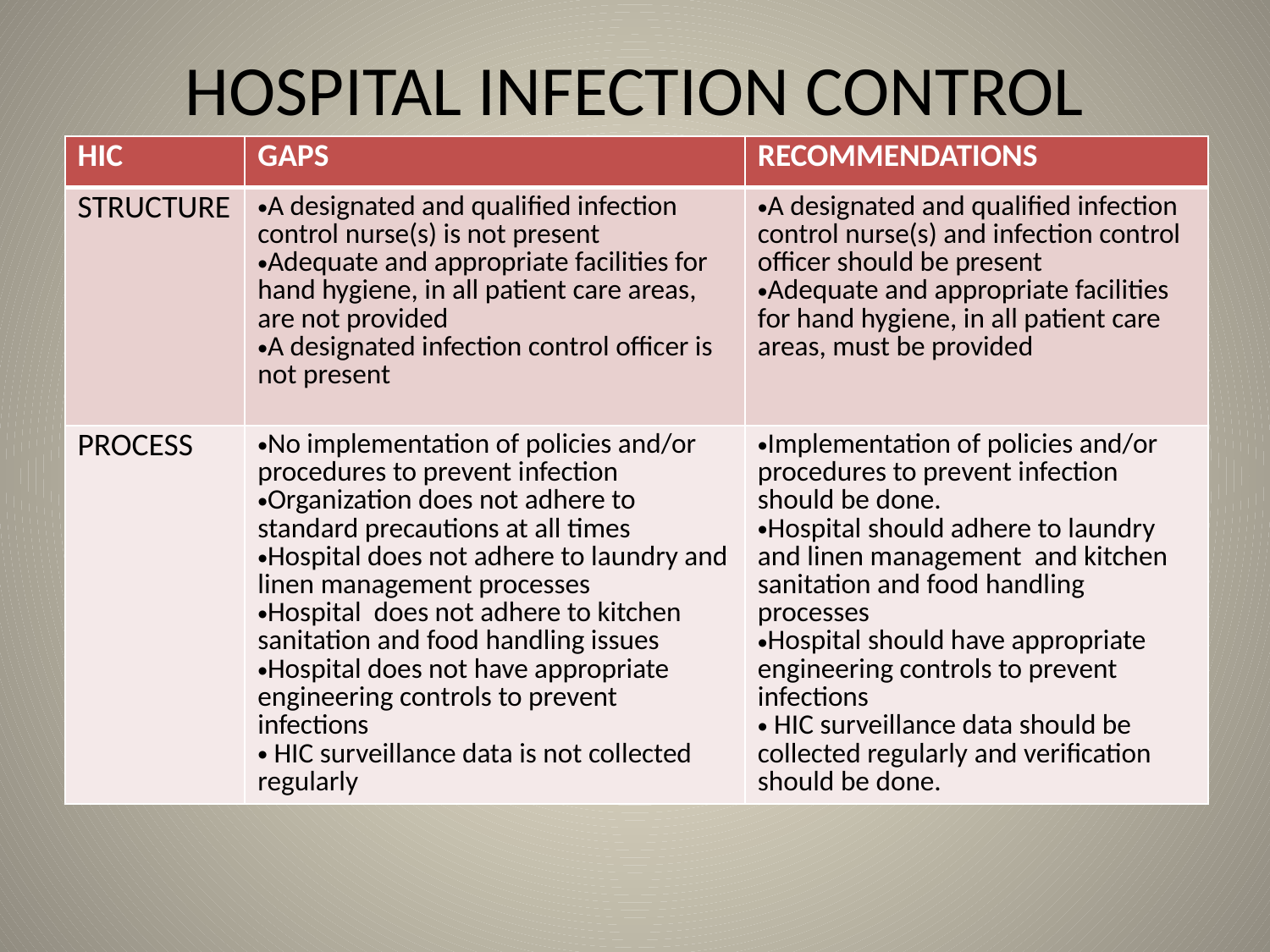

# HOSPITAL INFECTION CONTROL
| HIC | GAPS | RECOMMENDATIONS |
| --- | --- | --- |
| STRUCTURE | A designated and qualified infection control nurse(s) is not present Adequate and appropriate facilities for hand hygiene, in all patient care areas, are not provided A designated infection control officer is not present | A designated and qualified infection control nurse(s) and infection control officer should be present Adequate and appropriate facilities for hand hygiene, in all patient care areas, must be provided |
| PROCESS | No implementation of policies and/or procedures to prevent infection Organization does not adhere to standard precautions at all times Hospital does not adhere to laundry and linen management processes Hospital does not adhere to kitchen sanitation and food handling issues Hospital does not have appropriate engineering controls to prevent infections HIC surveillance data is not collected regularly | Implementation of policies and/or procedures to prevent infection should be done. Hospital should adhere to laundry and linen management and kitchen sanitation and food handling processes Hospital should have appropriate engineering controls to prevent infections HIC surveillance data should be collected regularly and verification should be done. |